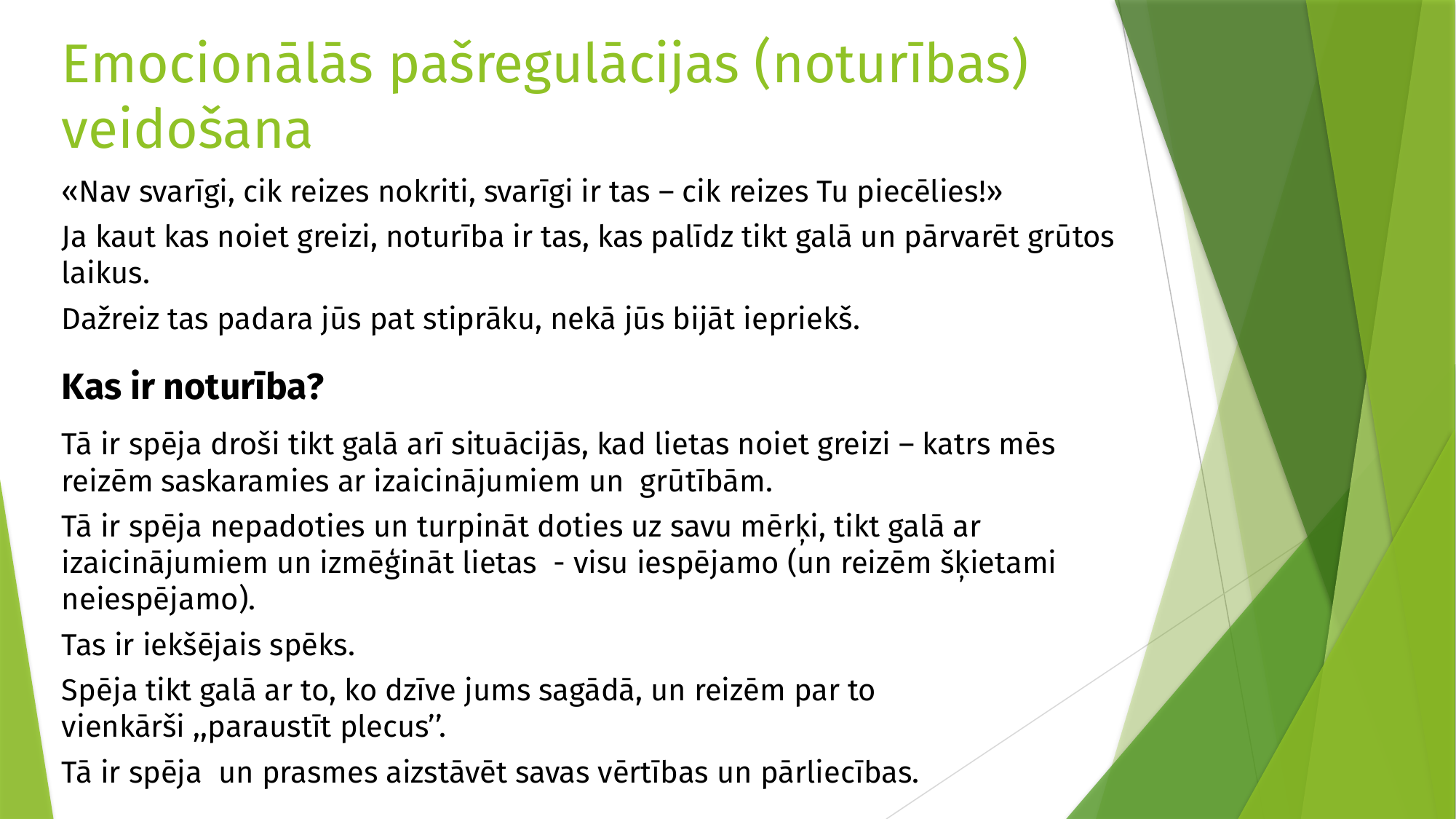

Emocionālās pašregulācijas (noturības) veidošana
«Nav svarīgi, cik reizes nokriti, svarīgi ir tas – cik reizes Tu piecēlies!»
Ja kaut kas noiet greizi, noturība ir tas, kas palīdz tikt galā un pārvarēt grūtos laikus.
Dažreiz tas padara jūs pat stiprāku, nekā jūs bijāt iepriekš.
Kas ir noturība?
Tā ir spēja droši tikt galā arī situācijās, kad lietas noiet greizi – katrs mēs reizēm saskaramies ar izaicinājumiem un  grūtībām.
Tā ir spēja nepadoties un turpināt doties uz savu mērķi, tikt galā ar izaicinājumiem un izmēģināt lietas  - visu iespējamo (un reizēm šķietami neiespējamo).
Tas ir iekšējais spēks.
Spēja tikt galā ar to, ko dzīve jums sagādā, un reizēm par to vienkārši ,,paraustīt plecus’’.
Tā ir spēja  un prasmes aizstāvēt savas vērtības un pārliecības.